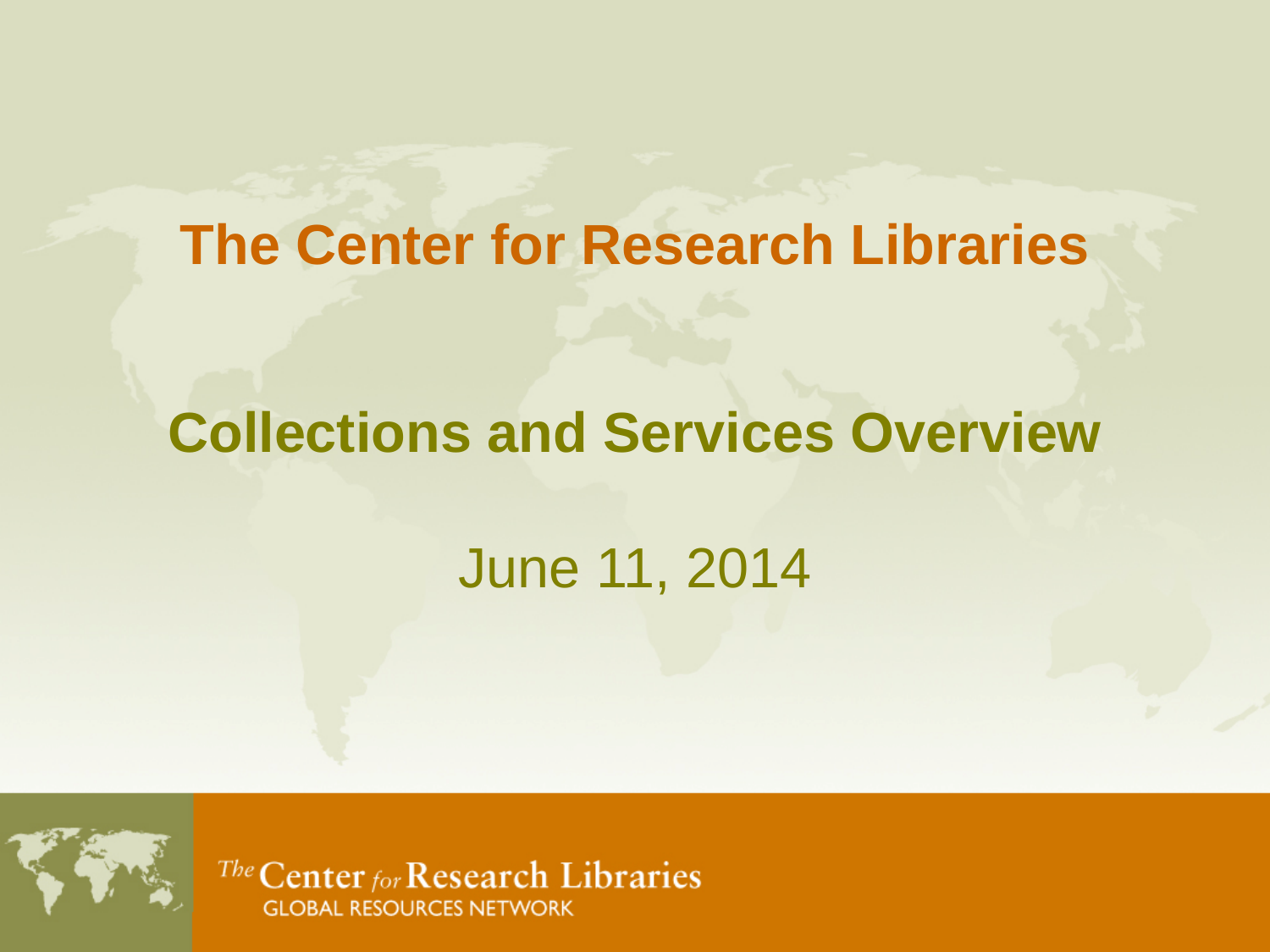

# The Center for Research Libraries
Collections and Services Overview

June 11, 2014